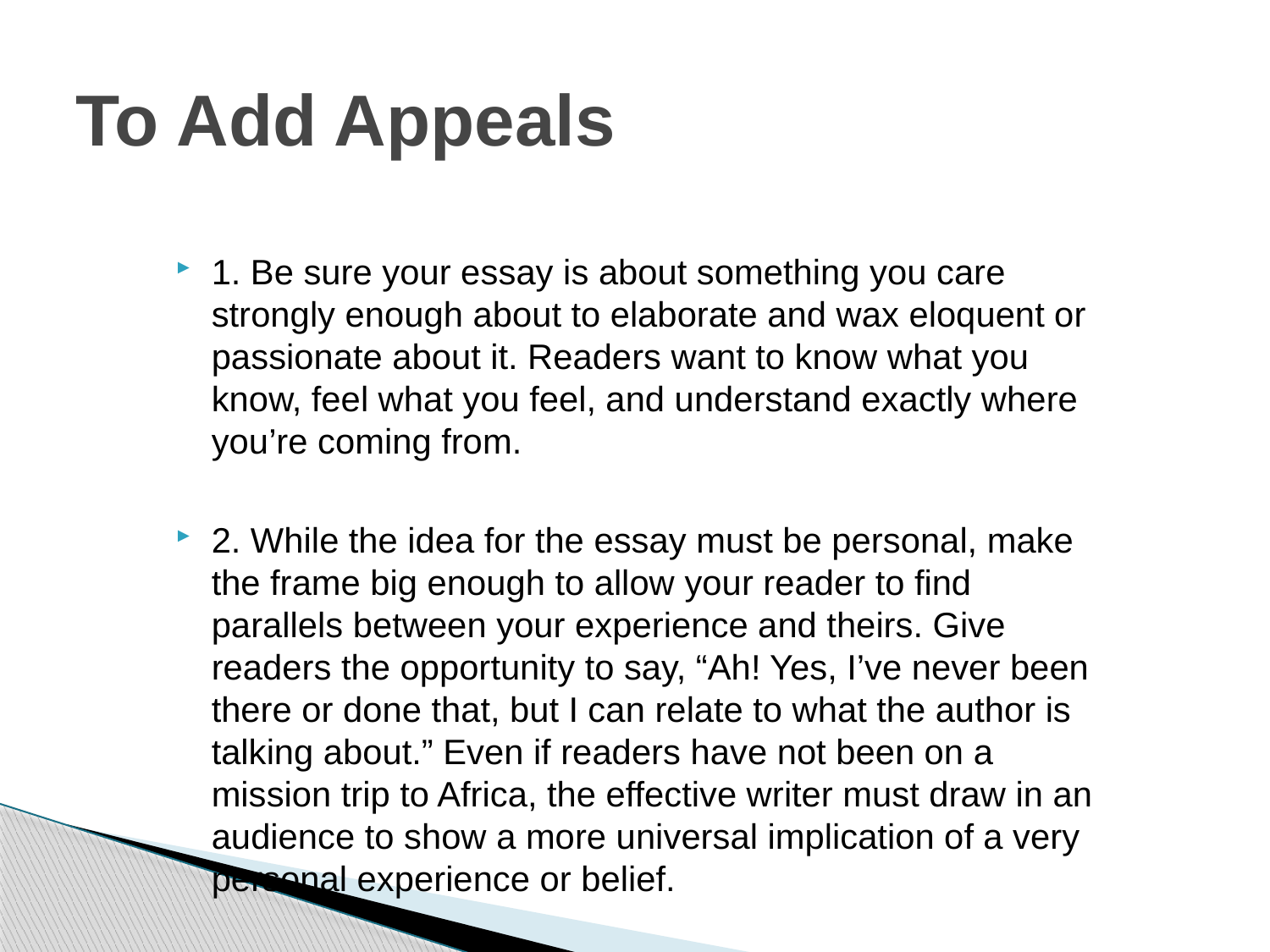

# To Add Appeals
1. Be sure your essay is about something you care strongly enough about to elaborate and wax eloquent or passionate about it. Readers want to know what you know, feel what you feel, and understand exactly where you’re coming from.

2. While the idea for the essay must be personal, make the frame big enough to allow your reader to find parallels between your experience and theirs. Give readers the opportunity to say, “Ah! Yes, I’ve never been there or done that, but I can relate to what the author is talking about.” Even if readers have not been on a mission trip to Africa, the effective writer must draw in an audience to show a more universal implication of a very personal experience or belief.